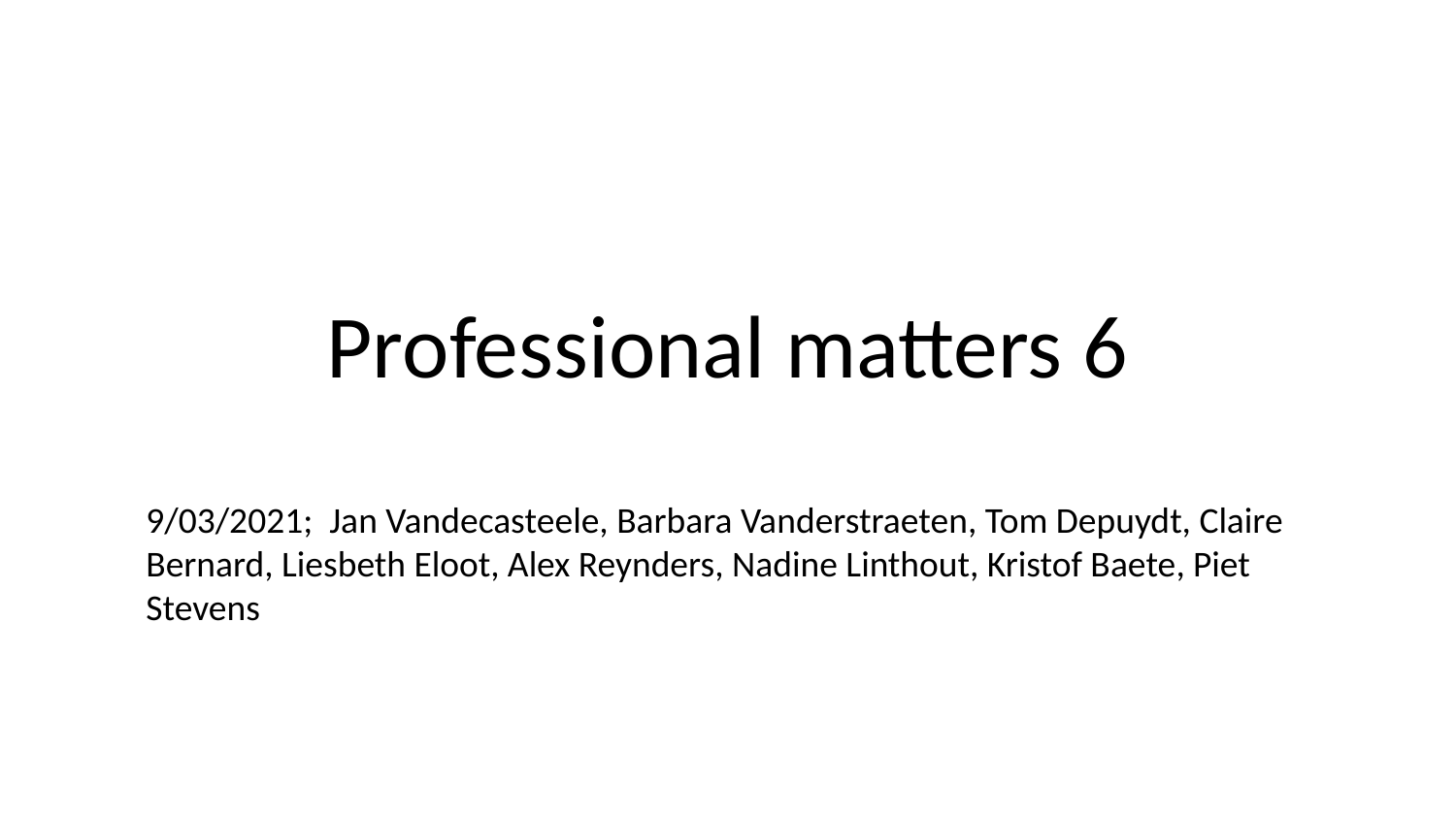

# Professional matters 6
9/03/2021;  Jan Vandecasteele, Barbara Vanderstraeten, Tom Depuydt, Claire Bernard, Liesbeth Eloot, Alex Reynders, Nadine Linthout, Kristof Baete, Piet Stevens